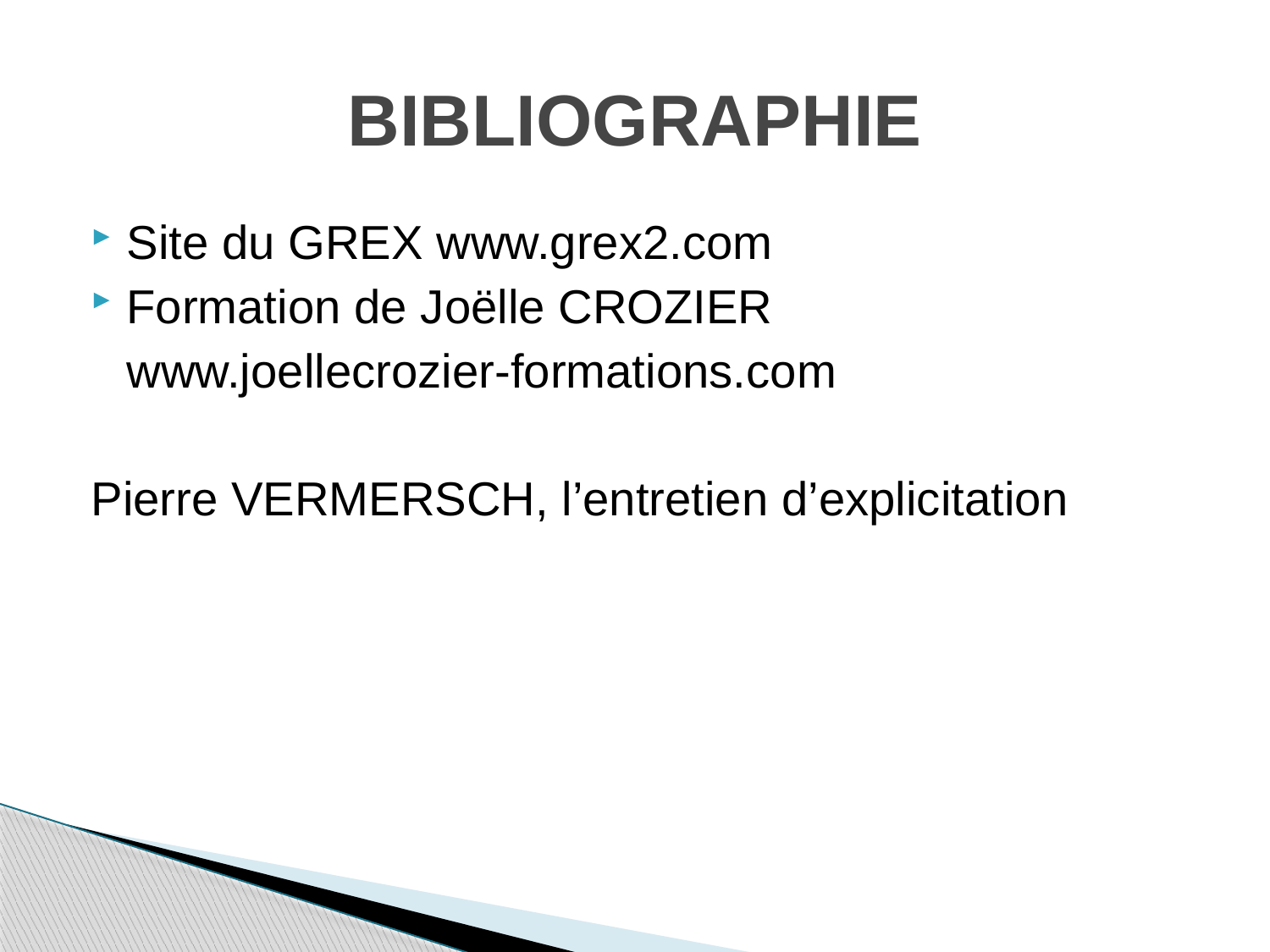

# BIBLIOGRAPHIE
Site du GREX www.grex2.com
Formation de Joëlle CROZIER
	www.joellecrozier-formations.com

Pierre VERMERSCH, l’entretien d’explicitation